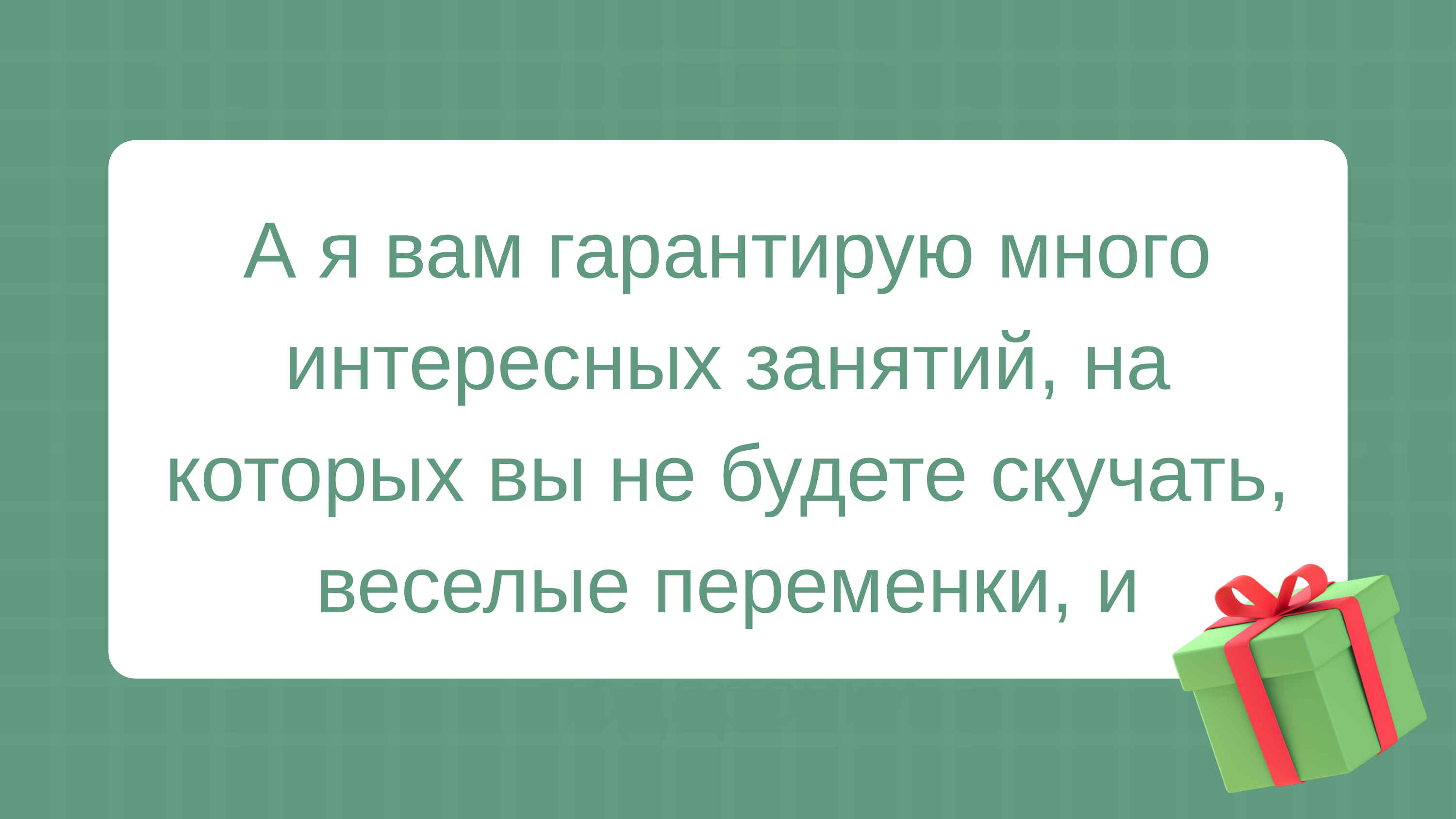

А я вам гарантирую много интересных занятий, на которых вы не будете скучать, веселые переменки, и подарочки